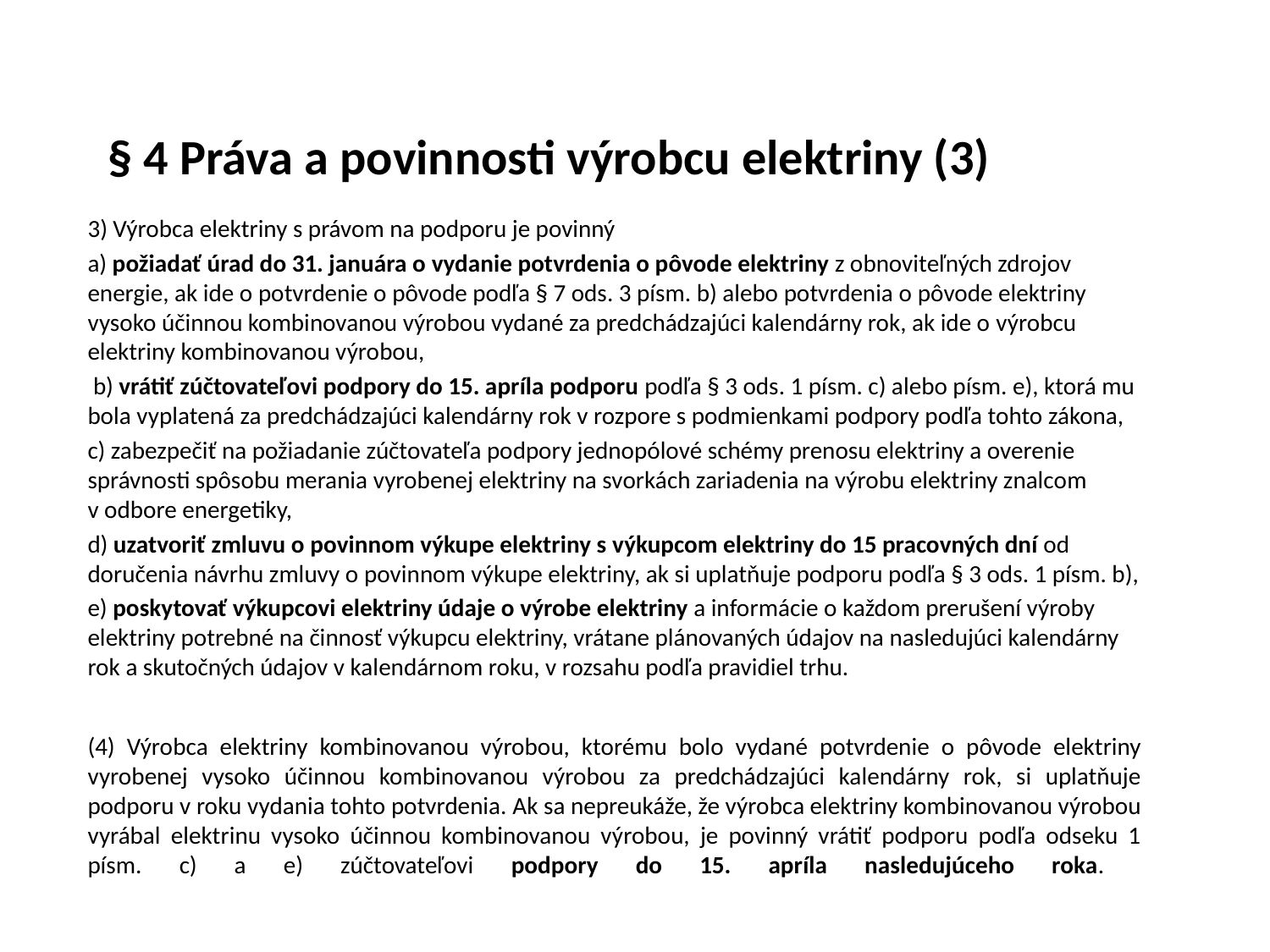

# § 4 Práva a povinnosti výrobcu elektriny (3)
3) Výrobca elektriny s právom na podporu je povinný
a) požiadať úrad do 31. januára o vydanie potvrdenia o pôvode elektriny z obnoviteľných zdrojov energie, ak ide o potvrdenie o pôvode podľa § 7 ods. 3 písm. b) alebo potvrdenia o pôvode elektriny vysoko účinnou kombinovanou výrobou vydané za predchádzajúci kalendárny rok, ak ide o výrobcu elektriny kombinovanou výrobou,
 b) vrátiť zúčtovateľovi podpory do 15. apríla podporu podľa § 3 ods. 1 písm. c) alebo písm. e), ktorá mu bola vyplatená za predchádzajúci kalendárny rok v rozpore s podmienkami podpory podľa tohto zákona,
c) zabezpečiť na požiadanie zúčtovateľa podpory jednopólové schémy prenosu elektriny a overenie správnosti spôsobu merania vyrobenej elektriny na svorkách zariadenia na výrobu elektriny znalcom v odbore energetiky,
d) uzatvoriť zmluvu o povinnom výkupe elektriny s výkupcom elektriny do 15 pracovných dní od doručenia návrhu zmluvy o povinnom výkupe elektriny, ak si uplatňuje podporu podľa § 3 ods. 1 písm. b),
e) poskytovať výkupcovi elektriny údaje o výrobe elektriny a informácie o každom prerušení výroby elektriny potrebné na činnosť výkupcu elektriny, vrátane plánovaných údajov na nasledujúci kalendárny rok a skutočných údajov v kalendárnom roku, v rozsahu podľa pravidiel trhu.

(4) Výrobca elektriny kombinovanou výrobou, ktorému bolo vydané potvrdenie o pôvode elektriny vyrobenej vysoko účinnou kombinovanou výrobou za predchádzajúci kalendárny rok, si uplatňuje podporu v roku vydania tohto potvrdenia. Ak sa nepreukáže, že výrobca elektriny kombinovanou výrobou vyrábal elektrinu vysoko účinnou kombinovanou výrobou, je povinný vrátiť podporu podľa odseku 1 písm. c) a e) zúčtovateľovi podpory do 15. apríla nasledujúceho roka.